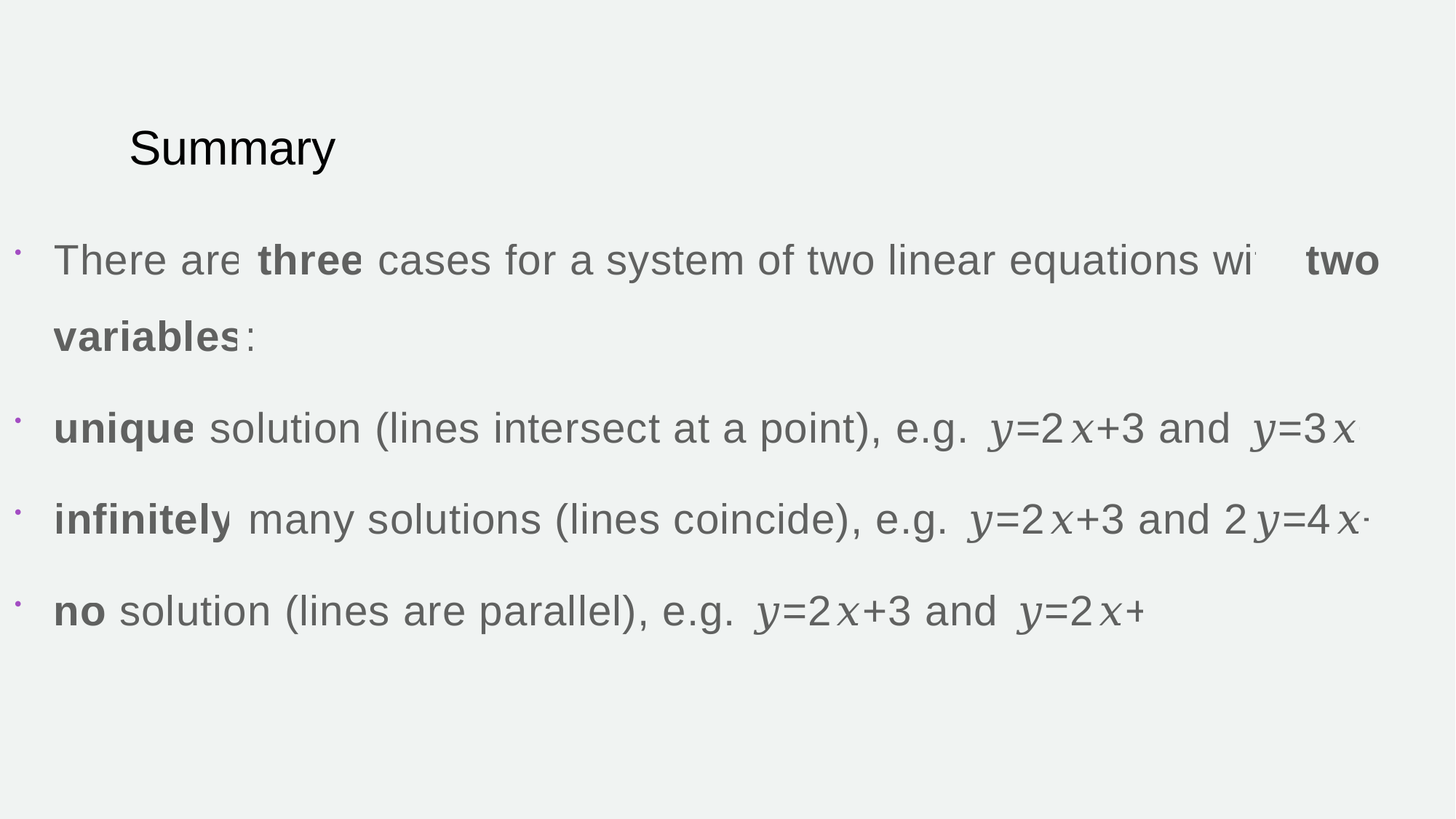

# Summary
There are three cases for a system of two linear equations with two variables:
unique solution (lines intersect at a point), e.g. 𝑦=2𝑥+3 and 𝑦=3𝑥+3
infinitely many solutions (lines coincide), e.g. 𝑦=2𝑥+3 and 2𝑦=4𝑥+6
no solution (lines are parallel), e.g. 𝑦=2𝑥+3 and 𝑦=2𝑥+4.